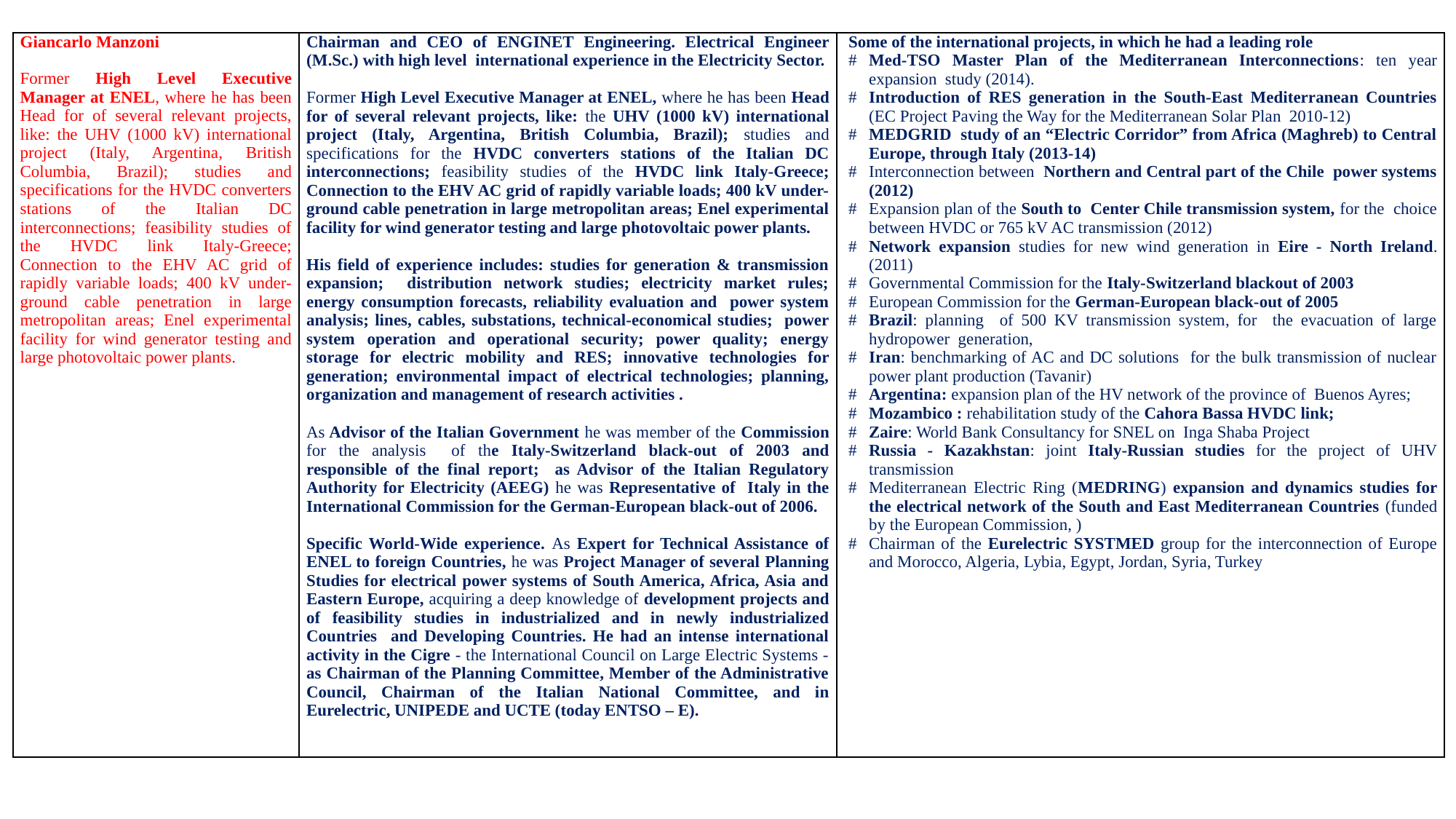

| Giancarlo Manzoni Former High Level Executive Manager at ENEL, where he has been Head for of several relevant projects, like: the UHV (1000 kV) international project (Italy, Argentina, British Columbia, Brazil); studies and specifications for the HVDC converters stations of the Italian DC interconnections; feasibility studies of the HVDC link Italy-Greece; Connection to the EHV AC grid of rapidly variable loads; 400 kV under-ground cable penetration in large metropolitan areas; Enel experimental facility for wind generator testing and large photovoltaic power plants. | Chairman and CEO of ENGINET Engineering. Electrical Engineer (M.Sc.) with high level international experience in the Electricity Sector. Former High Level Executive Manager at ENEL, where he has been Head for of several relevant projects, like: the UHV (1000 kV) international project (Italy, Argentina, British Columbia, Brazil); studies and specifications for the HVDC converters stations of the Italian DC interconnections; feasibility studies of the HVDC link Italy-Greece; Connection to the EHV AC grid of rapidly variable loads; 400 kV under-ground cable penetration in large metropolitan areas; Enel experimental facility for wind generator testing and large photovoltaic power plants. His field of experience includes: studies for generation & transmission expansion; distribution network studies; electricity market rules; energy consumption forecasts, reliability evaluation and power system analysis; lines, cables, substations, technical-economical studies; power system operation and operational security; power quality; energy storage for electric mobility and RES; innovative technologies for generation; environmental impact of electrical technologies; planning, organization and management of research activities . As Advisor of the Italian Government he was member of the Commission for the analysis of the Italy-Switzerland black-out of 2003 and responsible of the final report; as Advisor of the Italian Regulatory Authority for Electricity (AEEG) he was Representative of Italy in the International Commission for the German-European black-out of 2006. Specific World-Wide experience. As Expert for Technical Assistance of ENEL to foreign Countries, he was Project Manager of several Planning Studies for electrical power systems of South America, Africa, Asia and Eastern Europe, acquiring a deep knowledge of development projects and of feasibility studies in industrialized and in newly industrialized Countries and Developing Countries. He had an intense international activity in the Cigre - the International Council on Large Electric Systems - as Chairman of the Planning Committee, Member of the Administrative Council, Chairman of the Italian National Committee, and in Eurelectric, UNIPEDE and UCTE (today ENTSO – E). | Some of the international projects, in which he had a leading role Med-TSO Master Plan of the Mediterranean Interconnections: ten year expansion study (2014). Introduction of RES generation in the South-East Mediterranean Countries (EC Project Paving the Way for the Mediterranean Solar Plan 2010-12) MEDGRID study of an “Electric Corridor” from Africa (Maghreb) to Central Europe, through Italy (2013-14) Interconnection between Northern and Central part of the Chile power systems (2012) Expansion plan of the South to Center Chile transmission system, for the choice between HVDC or 765 kV AC transmission (2012) Network expansion studies for new wind generation in Eire - North Ireland. (2011) Governmental Commission for the Italy-Switzerland blackout of 2003 European Commission for the German-European black-out of 2005 Brazil: planning of 500 KV transmission system, for the evacuation of large hydropower generation, Iran: benchmarking of AC and DC solutions for the bulk transmission of nuclear power plant production (Tavanir) Argentina: expansion plan of the HV network of the province of Buenos Ayres; Mozambico : rehabilitation study of the Cahora Bassa HVDC link; Zaire: World Bank Consultancy for SNEL on Inga Shaba Project Russia - Kazakhstan: joint Italy-Russian studies for the project of UHV transmission Mediterranean Electric Ring (MEDRING) expansion and dynamics studies for the electrical network of the South and East Mediterranean Countries (funded by the European Commission, ) Chairman of the Eurelectric SYSTMED group for the interconnection of Europe and Morocco, Algeria, Lybia, Egypt, Jordan, Syria, Turkey |
| --- | --- | --- |